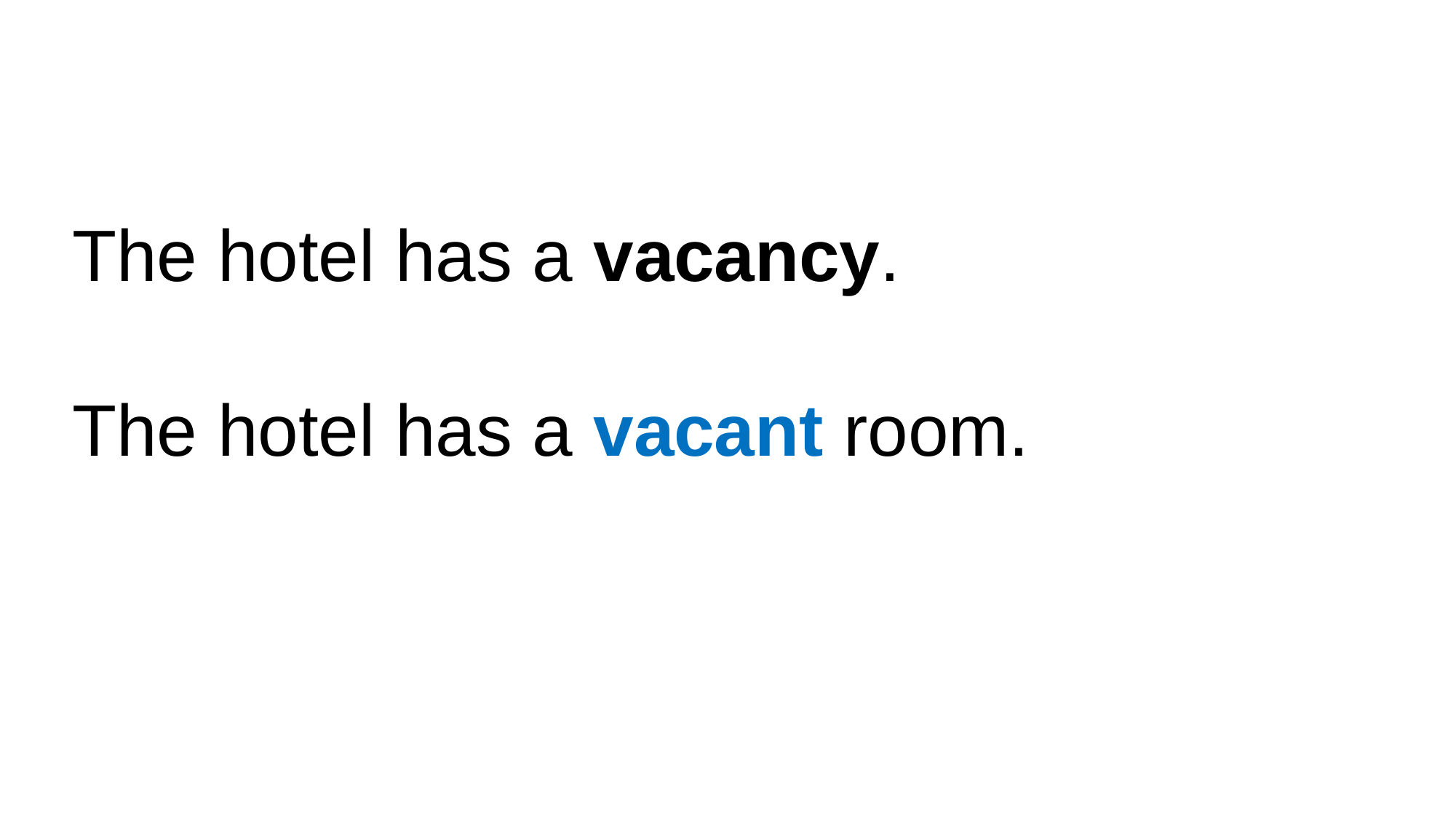

The hotel has a vacancy.

The hotel has a vacant room.